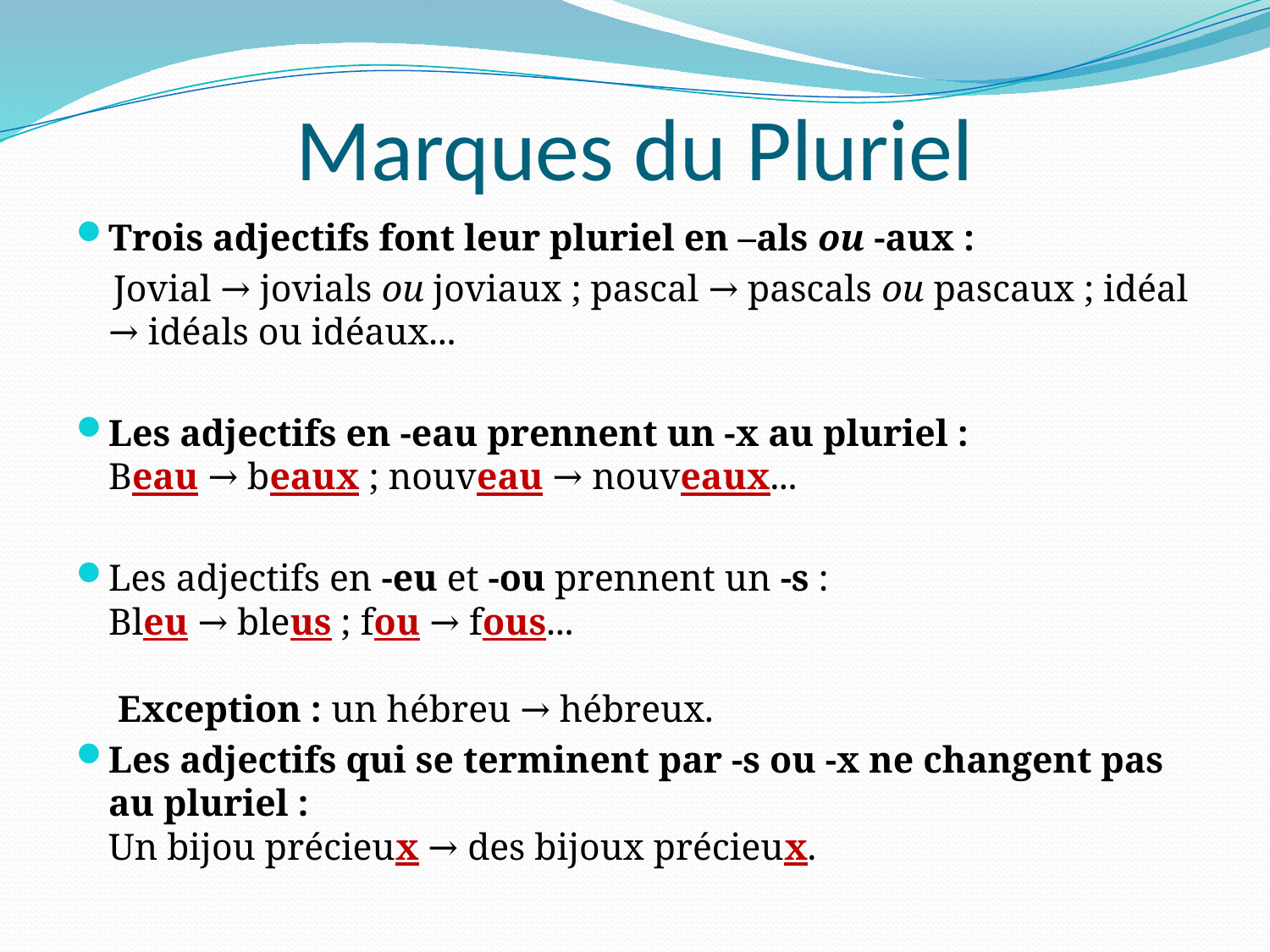

# Marques du Pluriel
Trois adjectifs font leur pluriel en –als ou -aux :
    Jovial → jovials ou joviaux ; pascal → pascals ou pascaux ; idéal → idéals ou idéaux...

Les adjectifs en -eau prennent un -x au pluriel :
Beau → beaux ; nouveau → nouveaux...

Les adjectifs en -eu et -ou prennent un -s :
Bleu → bleus ; fou → fous...
 Exception : un hébreu → hébreux.
Les adjectifs qui se terminent par -s ou -x ne changent pas au pluriel :
Un bijou précieux → des bijoux précieux.